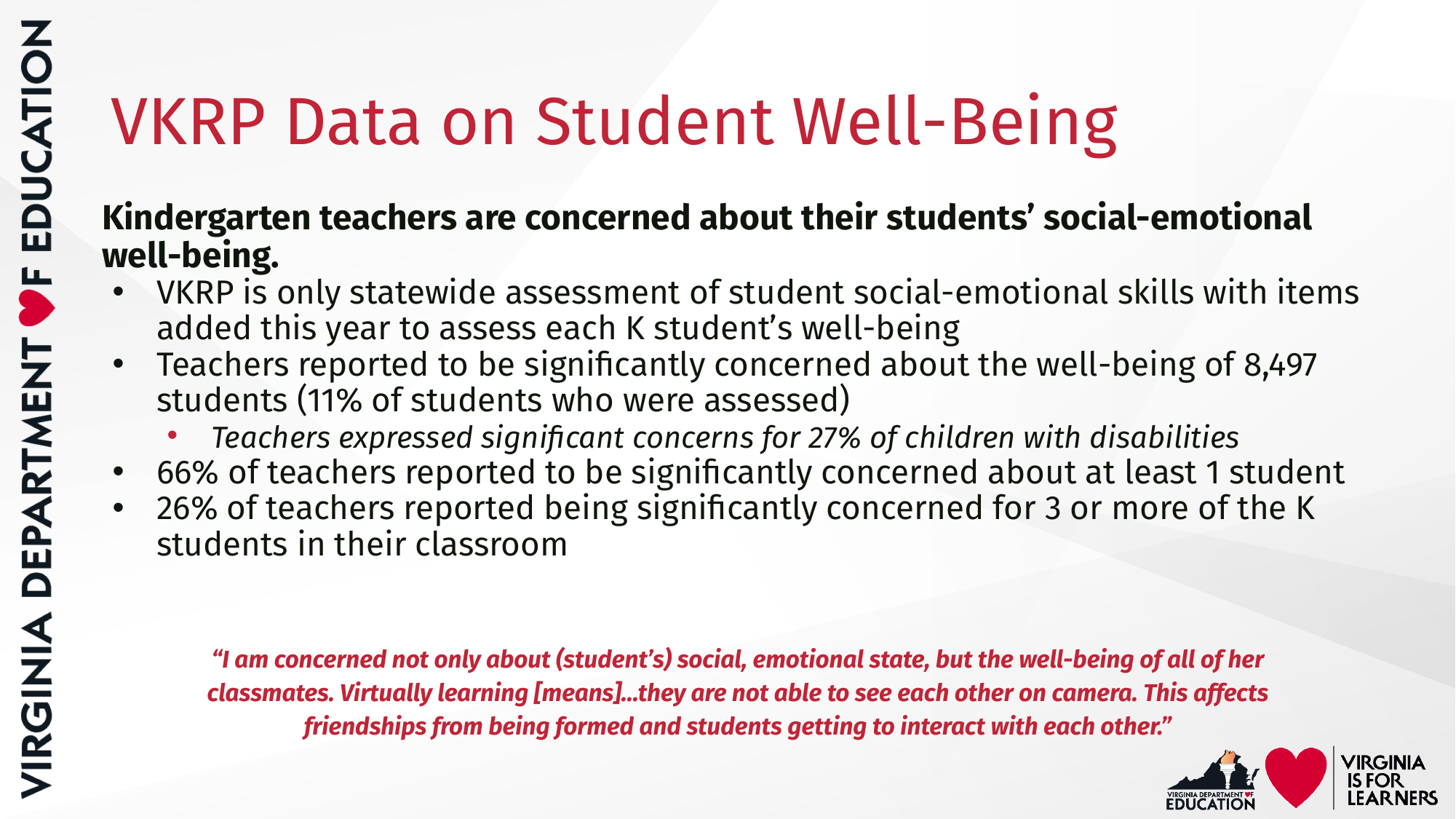

# VKRP Data on Student Well-Being
Kindergarten teachers are concerned about their students’ social-emotional well-being.
VKRP is only statewide assessment of student social-emotional skills with items added this year to assess each K student’s well-being
Teachers reported to be significantly concerned about the well-being of 8,497 students (11% of students who were assessed)
Teachers expressed significant concerns for 27% of children with disabilities
66% of teachers reported to be significantly concerned about at least 1 student
26% of teachers reported being significantly concerned for 3 or more of the K students in their classroom

“I am concerned not only about (student’s) social, emotional state, but the well-being of all of her classmates. Virtually learning [means]...they are not able to see each other on camera. This affects friendships from being formed and students getting to interact with each other.”